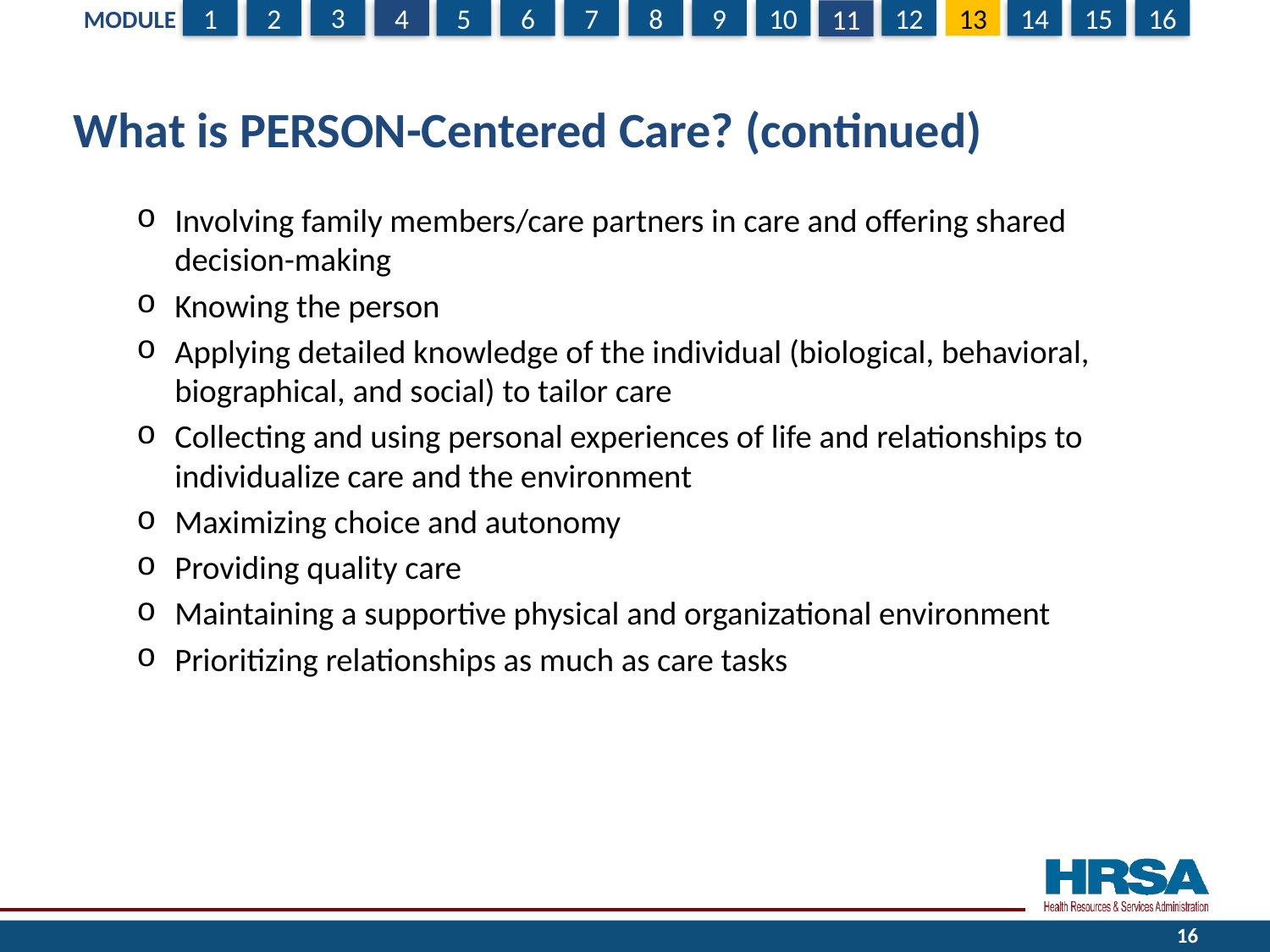

# What is PERSON-Centered Care? (continued)
Involving family members/care partners in care and offering shared decision-making
Knowing the person
Applying detailed knowledge of the individual (biological, behavioral, biographical, and social) to tailor care
Collecting and using personal experiences of life and relationships to individualize care and the environment
Maximizing choice and autonomy
Providing quality care
Maintaining a supportive physical and organizational environment
Prioritizing relationships as much as care tasks